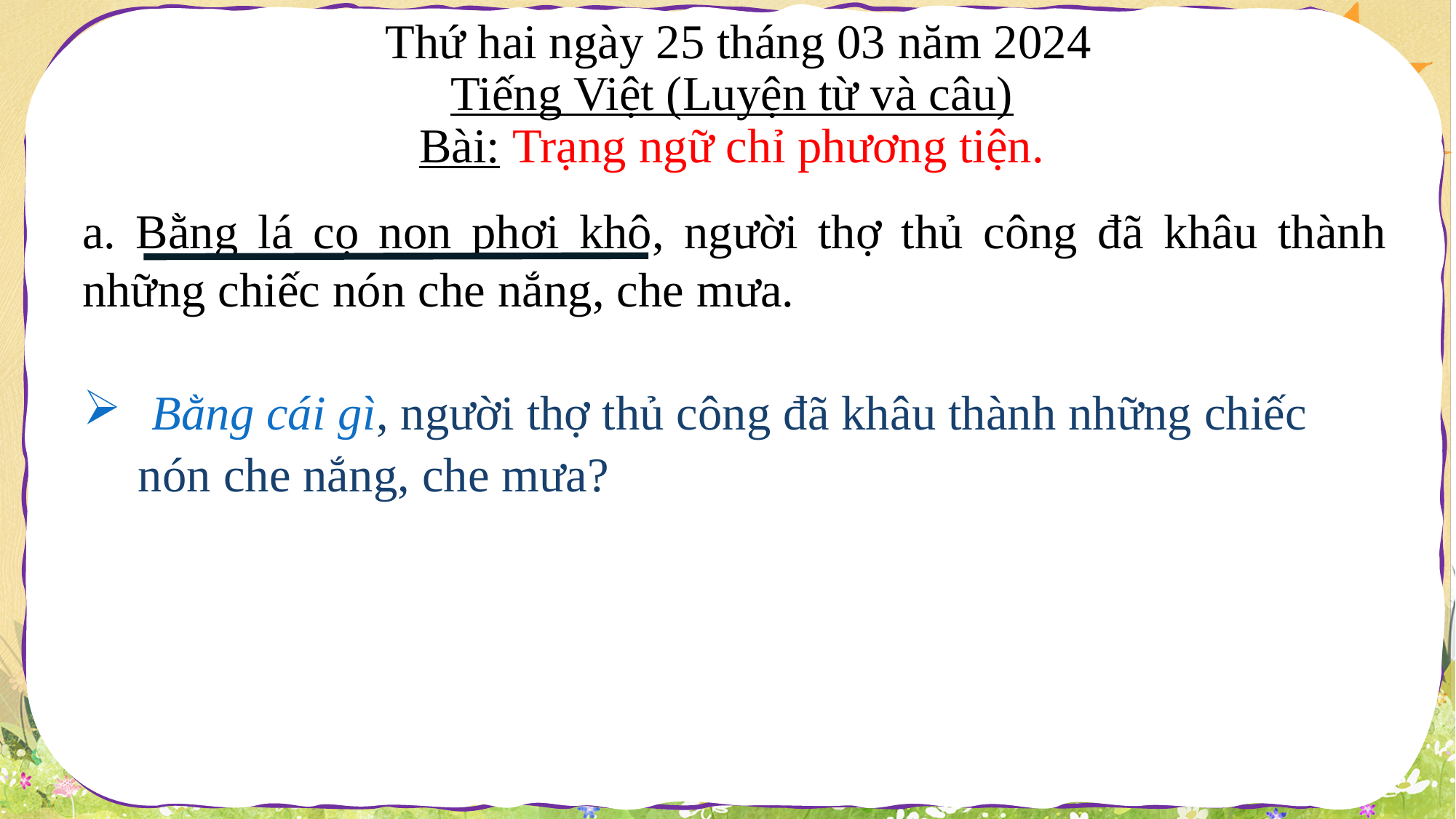

Thứ hai ngày 25 tháng 03 năm 2024
Tiếng Việt (Luyện từ và câu)
Bài: Trạng ngữ chỉ phương tiện.
a. Bằng lá cọ non phơi khô, người thợ thủ công đã khâu thành những chiếc nón che nắng, che mưa.
| Bằng cái gì, người thợ thủ công đã khâu thành những chiếc nón che nắng, che mưa? |
| --- |